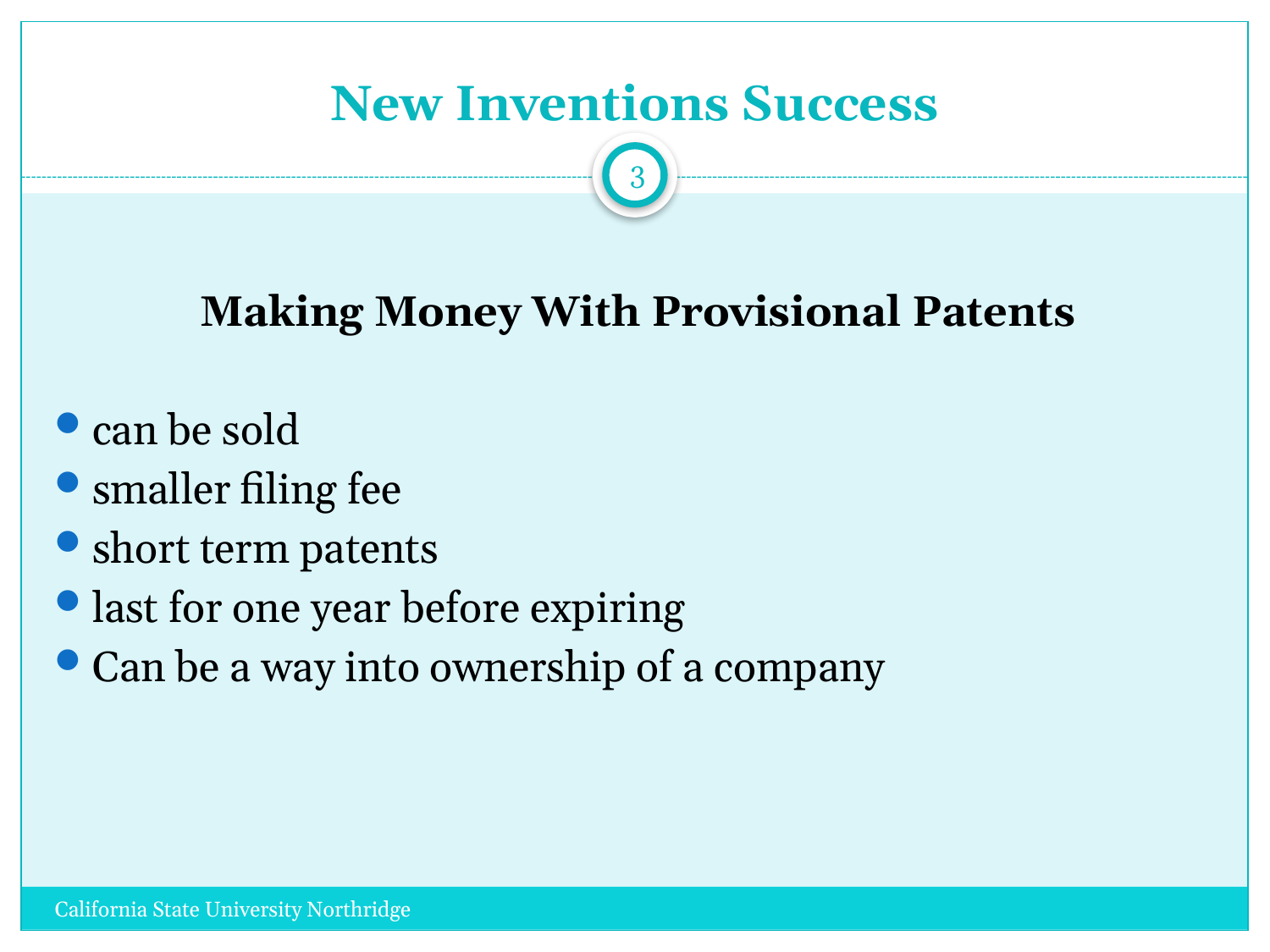

# New Inventions Success
3

 Making Money With Provisional Patents

can be sold
smaller filing fee
short term patents
last for one year before expiring
Can be a way into ownership of a company

California State University Northridge